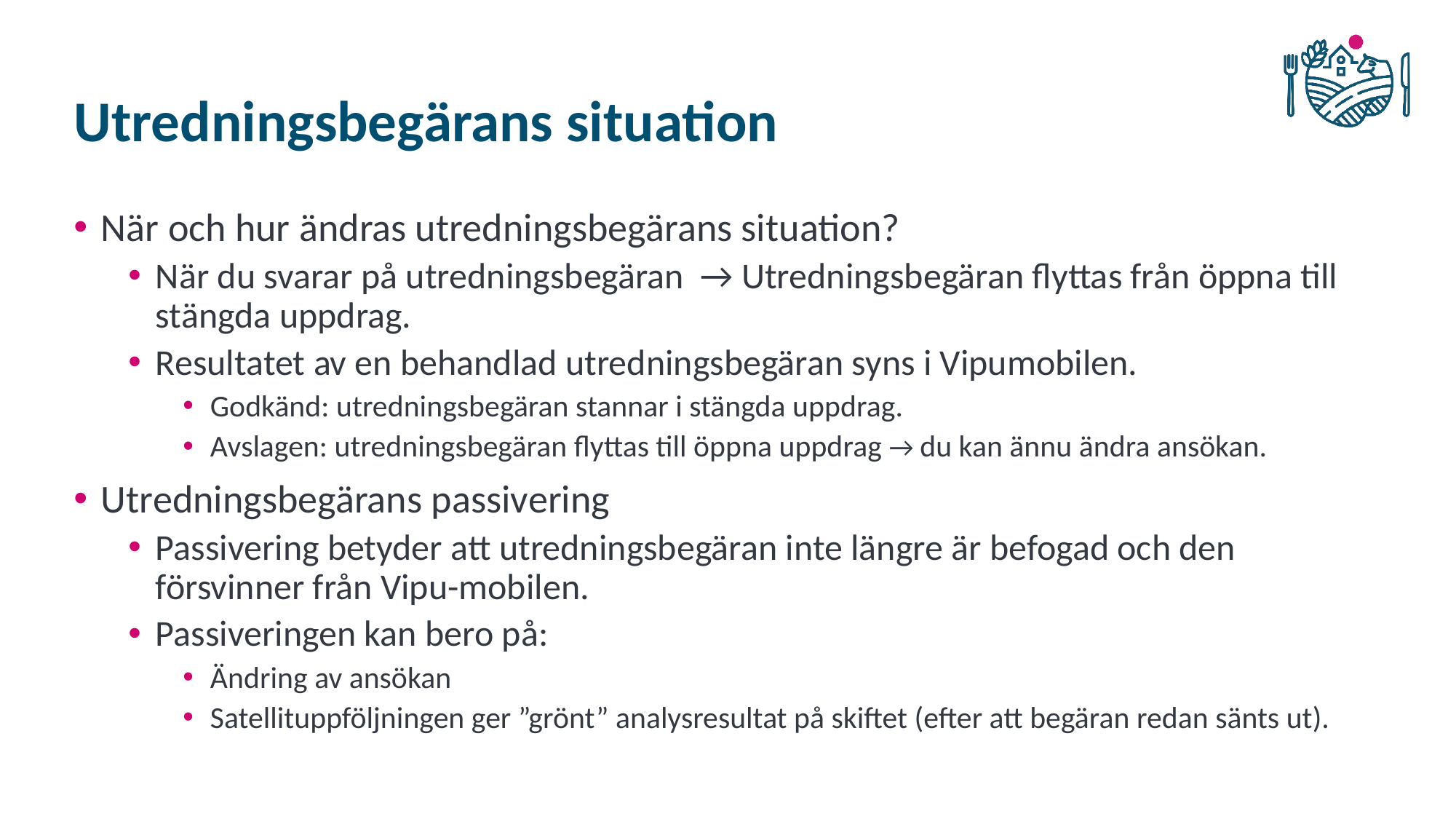

# Utredningsbegärans situation
När och hur ändras utredningsbegärans situation?
När du svarar på utredningsbegäran  → Utredningsbegäran flyttas från öppna till stängda uppdrag.
Resultatet av en behandlad utredningsbegäran syns i Vipumobilen.
Godkänd: utredningsbegäran stannar i stängda uppdrag.
Avslagen: utredningsbegäran flyttas till öppna uppdrag → du kan ännu ändra ansökan.
Utredningsbegärans passivering
Passivering betyder att utredningsbegäran inte längre är befogad och den försvinner från Vipu-mobilen.
Passiveringen kan bero på:
Ändring av ansökan
Satellituppföljningen ger ”grönt” analysresultat på skiftet (efter att begäran redan sänts ut).